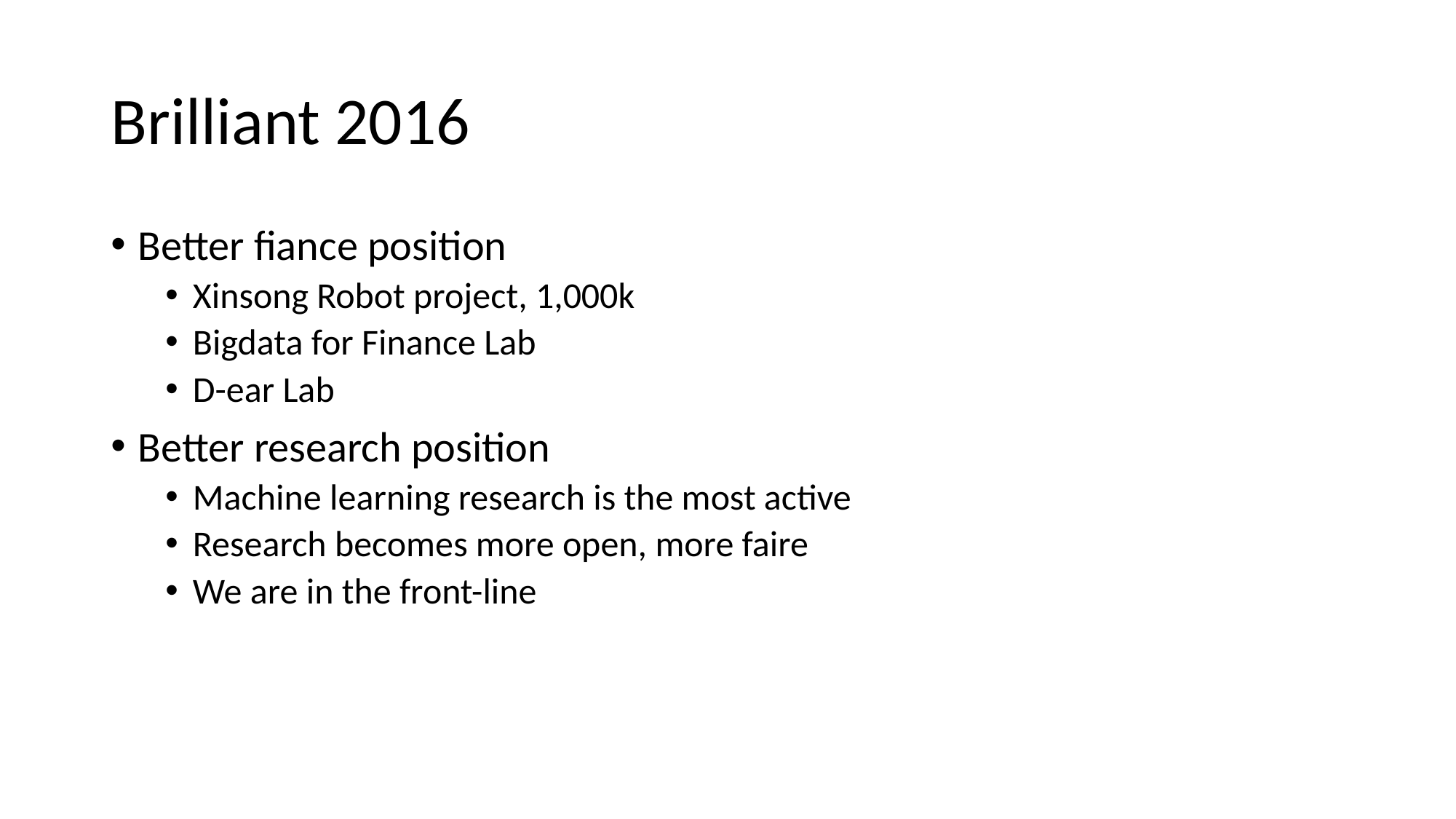

# Brilliant 2016
Better fiance position
Xinsong Robot project, 1,000k
Bigdata for Finance Lab
D-ear Lab
Better research position
Machine learning research is the most active
Research becomes more open, more faire
We are in the front-line